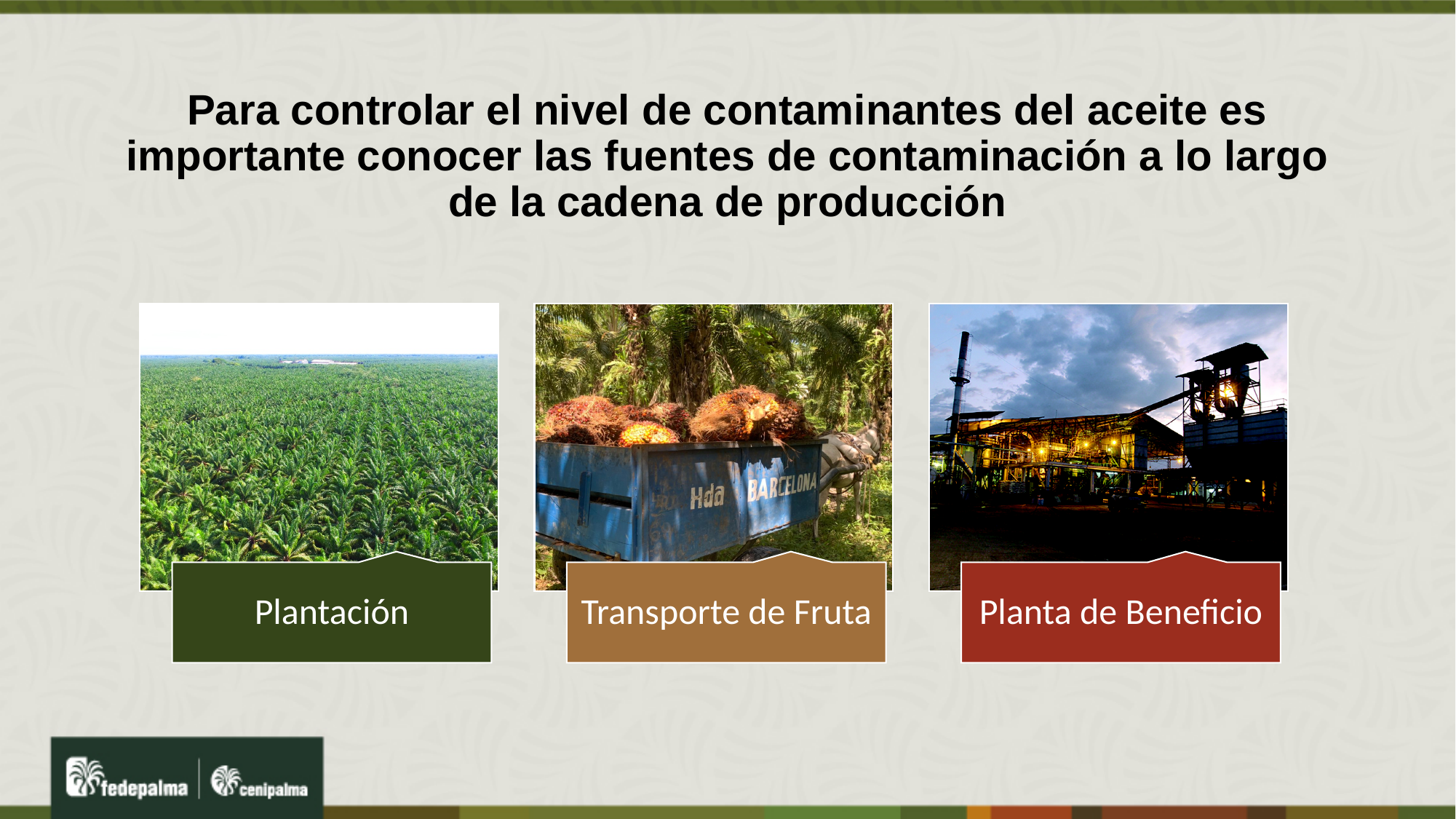

# Para controlar el nivel de contaminantes del aceite es importante conocer las fuentes de contaminación a lo largo de la cadena de producción
Plantación
Transporte de Fruta
Planta de Beneficio